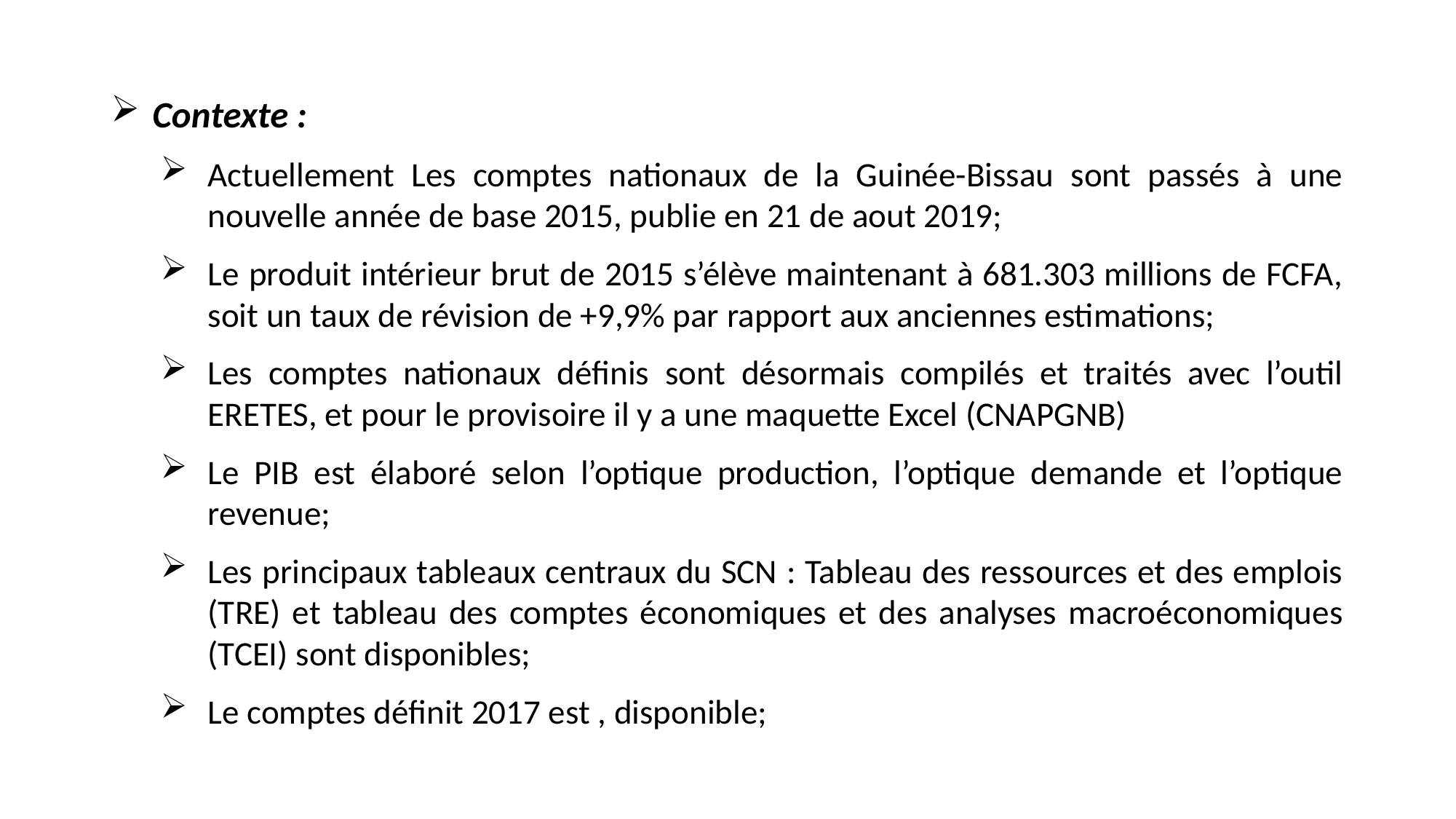

Contexte :
Actuellement Les comptes nationaux de la Guinée-Bissau sont passés à une nouvelle année de base 2015, publie en 21 de aout 2019;
Le produit intérieur brut de 2015 s’élève maintenant à 681.303 millions de FCFA, soit un taux de révision de +9,9% par rapport aux anciennes estimations;
Les comptes nationaux définis sont désormais compilés et traités avec l’outil ERETES, et pour le provisoire il y a une maquette Excel (CNAPGNB)
Le PIB est élaboré selon l’optique production, l’optique demande et l’optique revenue;
Les principaux tableaux centraux du SCN : Tableau des ressources et des emplois (TRE) et tableau des comptes économiques et des analyses macroéconomiques (TCEI) sont disponibles;
Le comptes définit 2017 est , disponible;